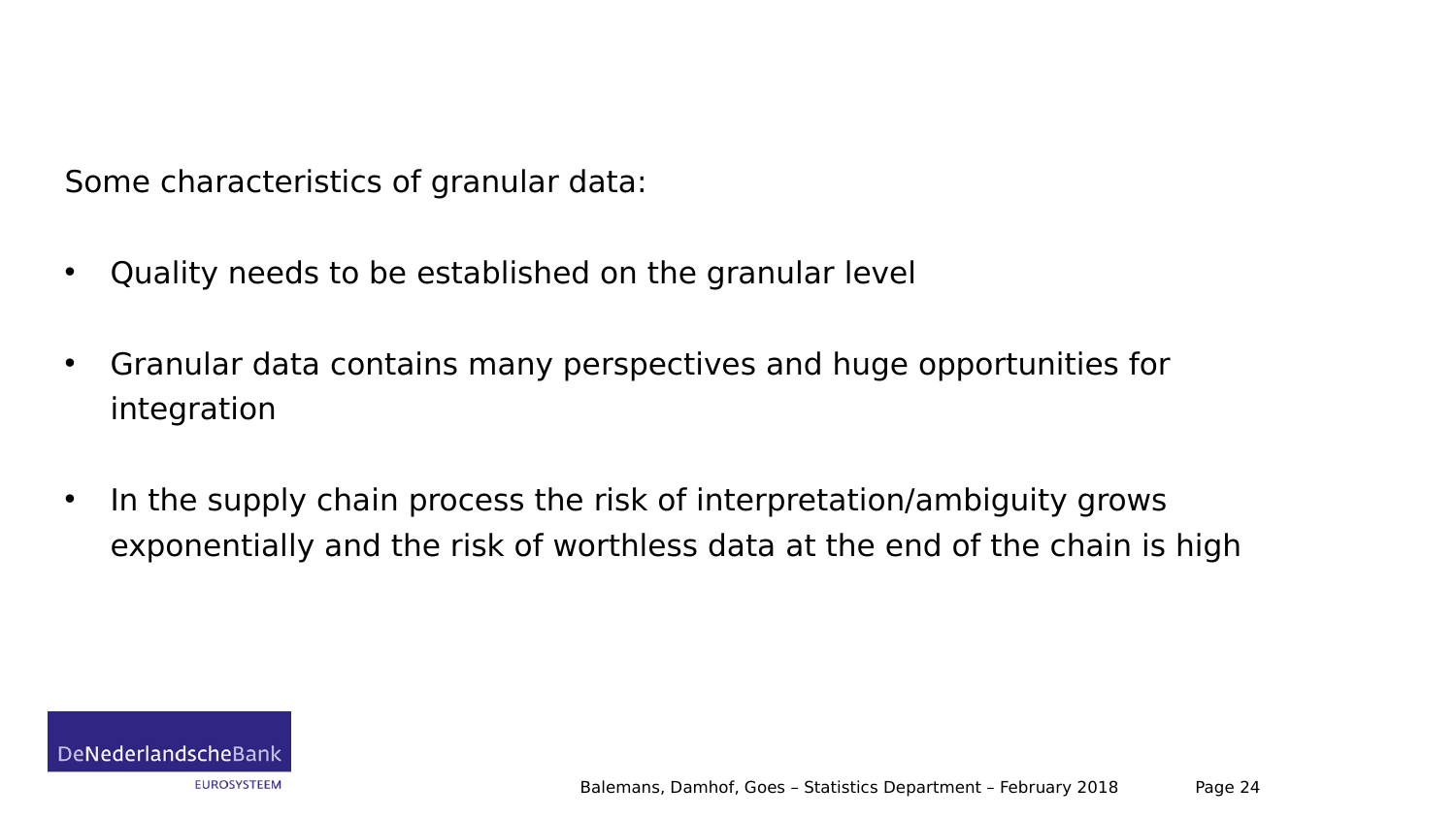

# Why did we choose the formal approach
Some characteristics of granular data:

Quality needs to be established on the granular level

Granular data contains many perspectives and huge opportunities for integration

In the supply chain process the risk of interpretation/ambiguity grows exponentially and the risk of worthless data at the end of the chain is high

Balemans, Damhof, Goes – Statistics Department – February 2018
Page 24